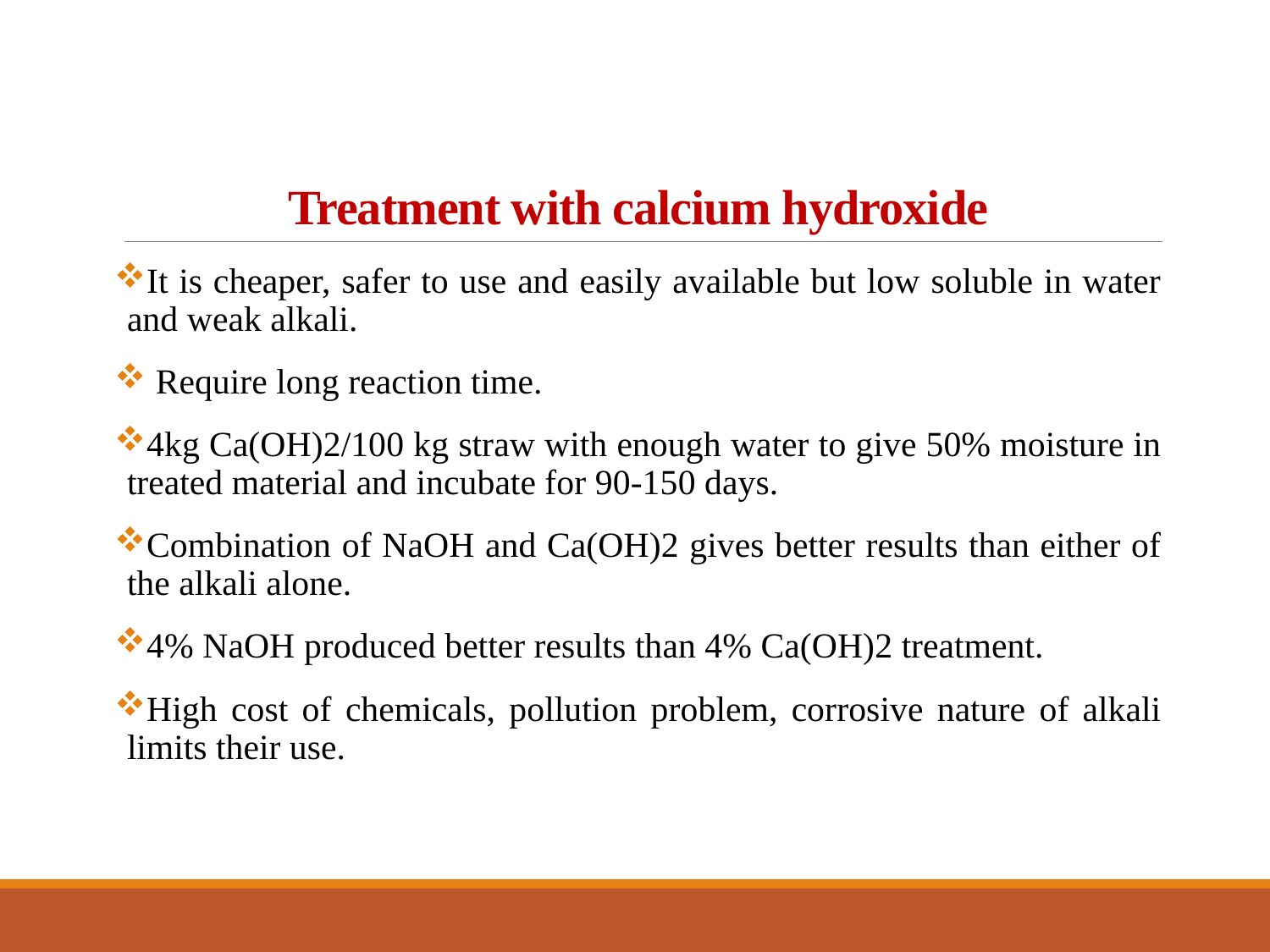

# Treatment with calcium hydroxide
It is cheaper, safer to use and easily available but low soluble in water and weak alkali.
 Require long reaction time.
4kg Ca(OH)2/100 kg straw with enough water to give 50% moisture in treated material and incubate for 90-150 days.
Combination of NaOH and Ca(OH)2 gives better results than either of the alkali alone.
4% NaOH produced better results than 4% Ca(OH)2 treatment.
High cost of chemicals, pollution problem, corrosive nature of alkali limits their use.